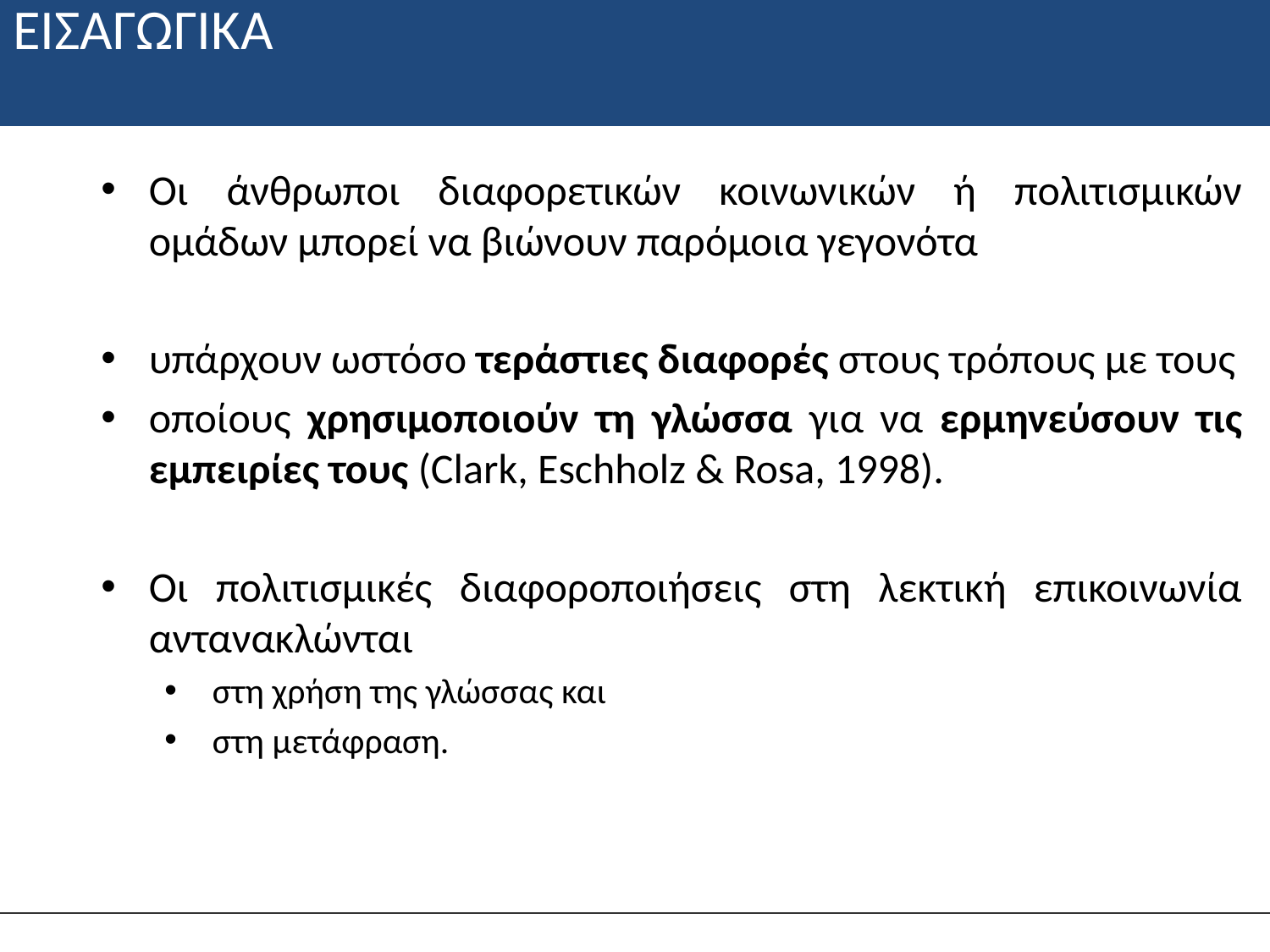

# ΕΙΣΑΓΩΓΙΚΑ
Οι άνθρωποι διαφορετικών κοινωνικών ή πολιτισμικών ομάδων μπορεί να βιώνουν παρόμοια γεγονότα

υπάρχουν ωστόσο τεράστιες διαφορές στους τρόπους με τους
οποίους χρησιμοποιούν τη γλώσσα για να ερμηνεύσουν τις εμπειρίες τους (Clark, Eschholz & Rosa, 1998).

Οι πολιτισμικές διαφοροποιήσεις στη λεκτική επικοινωνία αντανακλώνται
στη χρήση της γλώσσας και
στη μετάφραση.